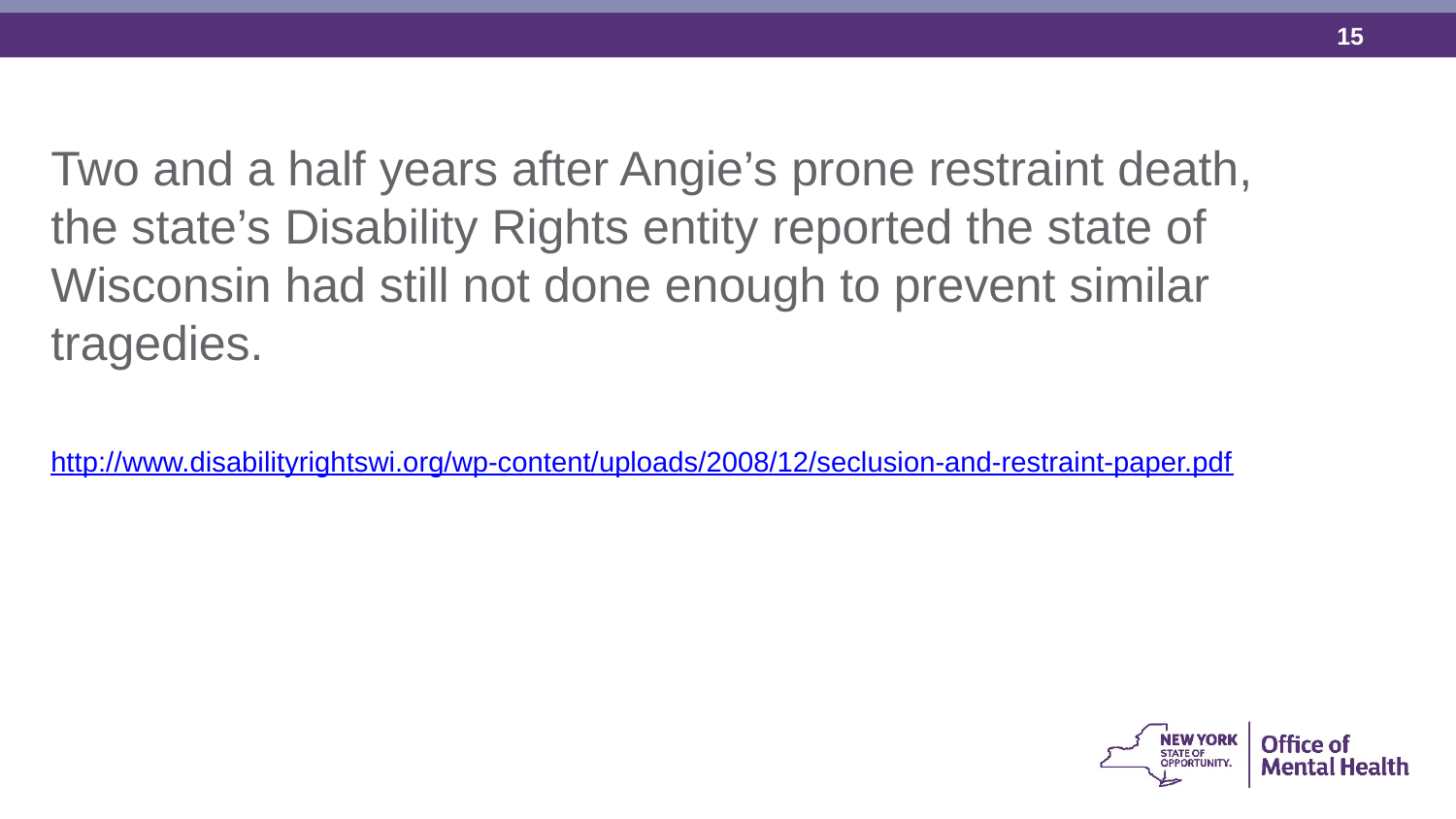

Two and a half years after Angie’s prone restraint death, the state’s Disability Rights entity reported the state of Wisconsin had still not done enough to prevent similar tragedies.

http://www.disabilityrightswi.org/wp-content/uploads/2008/12/seclusion-and-restraint-paper.pdf